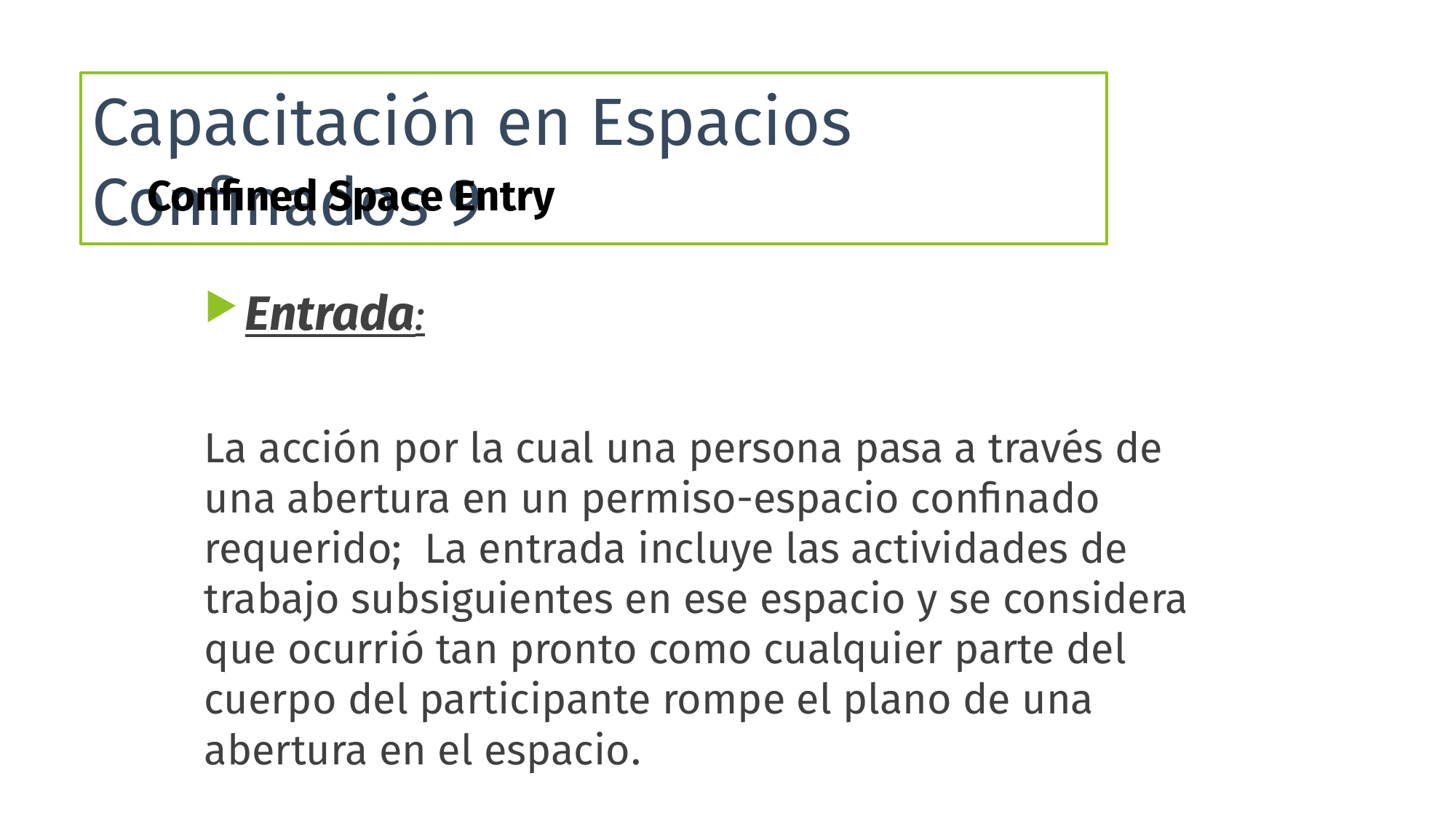

# Capacitación en Espacios Confinados 9
Confined Space Entry
Entrada:

La acción por la cual una persona pasa a través de una abertura en un permiso-espacio confinado requerido;  La entrada incluye las actividades de trabajo subsiguientes en ese espacio y se considera que ocurrió tan pronto como cualquier parte del cuerpo del participante rompe el plano de una abertura en el espacio.